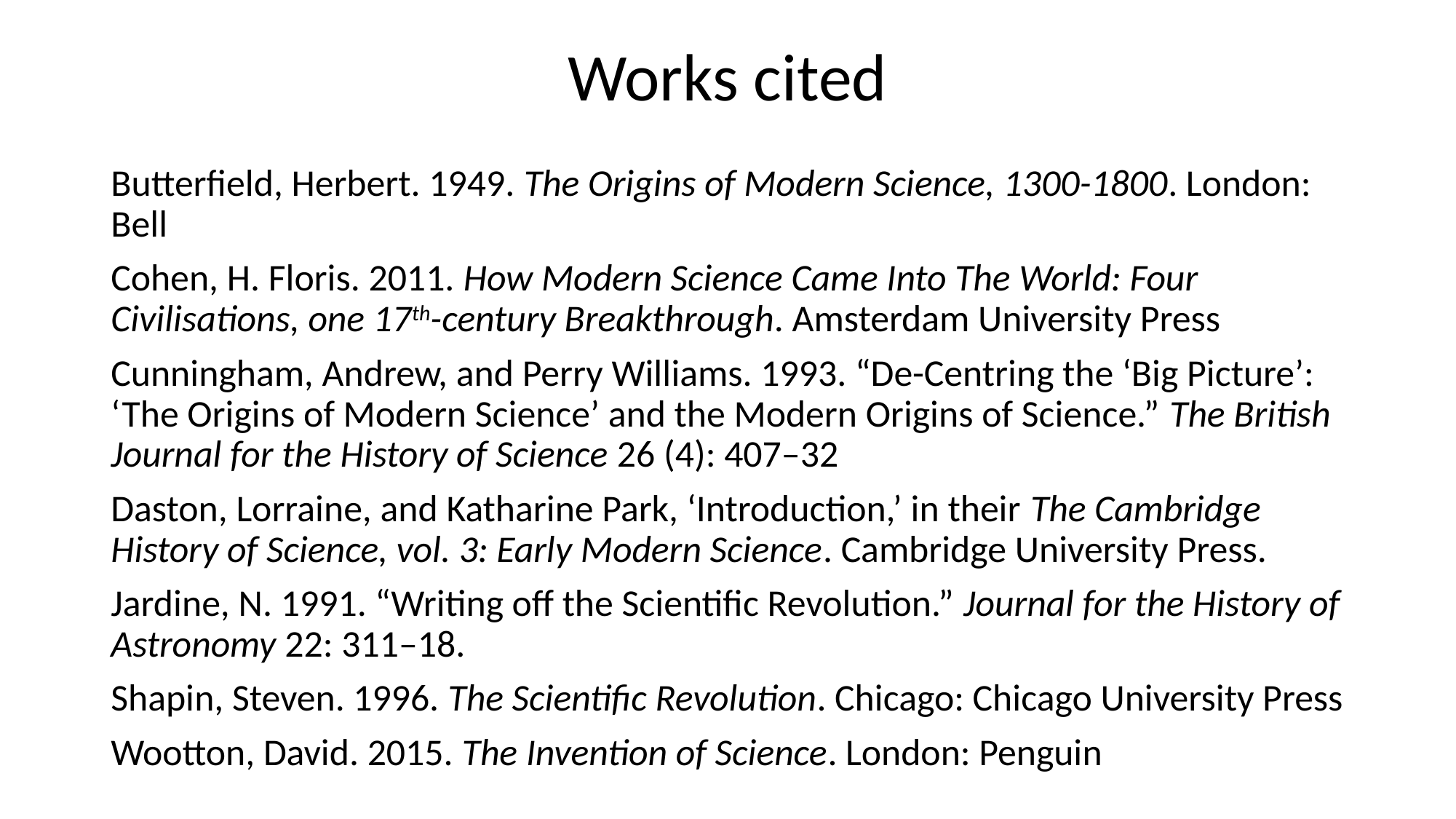

# Works cited
Butterfield, Herbert. 1949. The Origins of Modern Science, 1300-1800. London: Bell
Cohen, H. Floris. 2011. How Modern Science Came Into The World: Four Civilisations, one 17th-century Breakthrough. Amsterdam University Press
Cunningham, Andrew, and Perry Williams. 1993. “De-Centring the ‘Big Picture’: ‘The Origins of Modern Science’ and the Modern Origins of Science.” The British Journal for the History of Science 26 (4): 407–32
Daston, Lorraine, and Katharine Park, ‘Introduction,’ in their The Cambridge History of Science, vol. 3: Early Modern Science. Cambridge University Press.
Jardine, N. 1991. “Writing off the Scientific Revolution.” Journal for the History of Astronomy 22: 311–18.
Shapin, Steven. 1996. The Scientific Revolution. Chicago: Chicago University Press
Wootton, David. 2015. The Invention of Science. London: Penguin